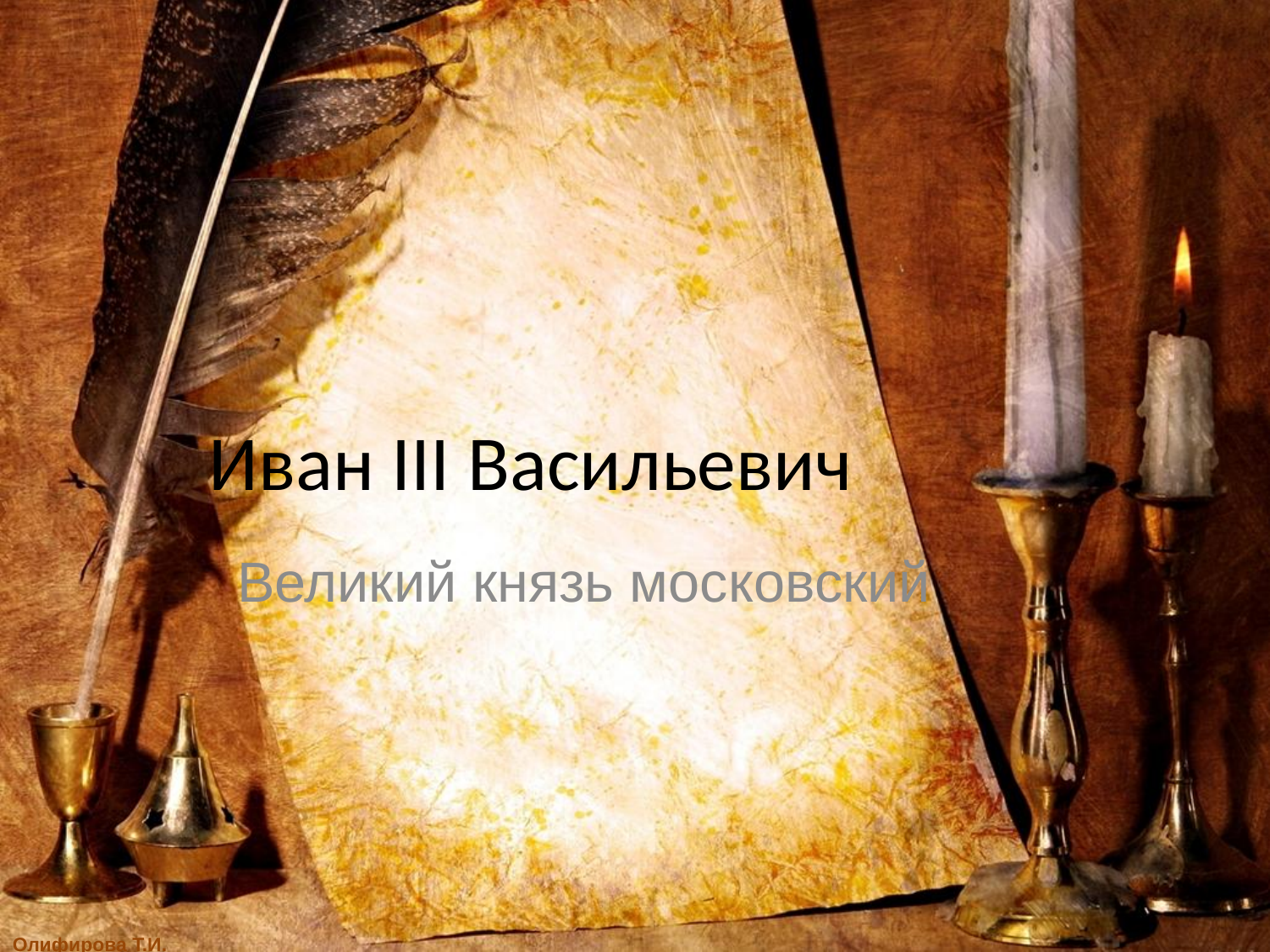

# Иван III Васильевич
Великий князь московский